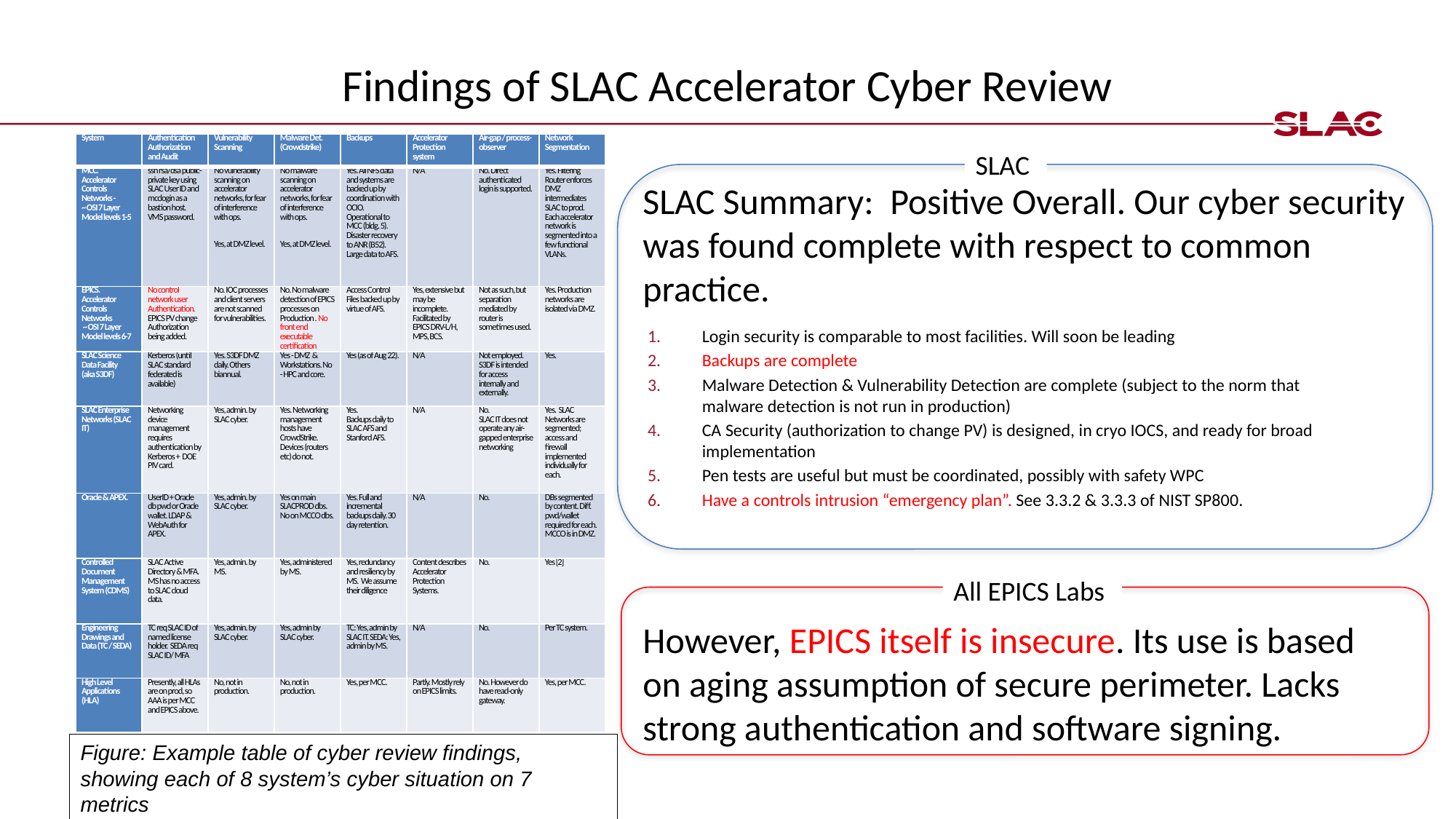

# Findings of SLAC Accelerator Cyber Review
| System | Authentication Authorization and Audit | Vulnerability Scanning | Malware Det. (Crowdstrike) | Backups | Accelerator Protection system | Air-gap / process-observer | Network Segmentation |
| --- | --- | --- | --- | --- | --- | --- | --- |
| MCC. Accelerator Controls Networks - ~ OSI 7 Layer Model levels 1-5 | ssh rsa/dsa public-private key using SLAC User ID and mcclogin as a bastion host. VMS password. | No vulnerability scanning on accelerator networks, for fear of interference with ops. Yes, at DMZ level. | No malware scanning on accelerator networks, for fear of interference with ops. Yes, at DMZ level. | Yes. All NFS data and systems are backed up by coordination with OCIO. Operational to MCC (bldg. 5). Disaster recovery to ANR (B52). Large data to AFS. | N/A | No. Direct authenticated login is supported. | Yes. Filtering Router enforces DMZ intermediates SLAC to prod. Each accelerator network is segmented into a few functional VLANs. |
| EPICS. Accelerator Controls Networks ~ OSI 7 Layer Model levels 6-7 | No control network user Authentication. EPICS PV change Authorization being added. | No. IOC processes and client servers are not scanned for vulnerabilities. | No. No malware detection of EPICS processes on Production . No front end executable certification | Access Control Files backed up by virtue of AFS. | Yes, extensive but may be incomplete. Facilitated by EPICS DRV-L/H, MPS, BCS. | Not as such, but separation mediated by router is sometimes used. | Yes. Production networks are isolated via DMZ. |
| SLAC Science Data Facility (aka S3DF) | Kerberos (until SLAC standard federated is available) | Yes. S3DF DMZ daily. Others biannual. | Yes - DMZ & Workstations. No - HPC and core. | Yes (as of Aug 22). | N/A | Not employed. S3DF is intended for access internally and externally. | Yes. |
| SLAC Enterprise Networks (SLAC IT) | Networking device management requires authentication by Kerberos + DOE PIV card. | Yes, admin. by SLAC cyber. | Yes. Networking management hosts have CrowdStrike. Devices (routers etc) do not. | Yes. Backups daily to SLAC AFS and Stanford AFS. | N/A | No. SLAC IT does not operate any air-gapped enterprise networking | Yes. SLAC Networks are segmented; access and firewall implemented individually for each. |
| Oracle & APEX. | UserID + Oracle db pwd or Oracle wallet. LDAP & WebAuth for APEX. | Yes, admin. by SLAC cyber. | Yes on main SLACPROD dbs. No on MCCO dbs. | Yes. Full and incremental backups daily. 30 day retention. | N/A | No. | DBs segmented by content. Diff. pwd/wallet required for each. MCCO is in DMZ. |
| Controlled Document Management System (CDMS) | SLAC Active Directory & MFA. MS has no access to SLAC cloud data. | Yes, admin. by MS. | Yes, administered by MS. | Yes, redundancy and resiliency by MS. We assume their diligence | Content describes Accelerator Protection Systems. | No. | Yes [2] |
| Engineering Drawings and Data (TC / SEDA) | TC req SLAC ID of named license holder. SEDA req SLAC ID/ MFA | Yes, admin. by SLAC cyber. | Yes, admin by SLAC cyber. | TC: Yes, admin by SLAC IT. SEDA: Yes, admin by MS. | N/A | No. | Per TC system. |
| High Level Applications (HLA) | Presently, all HLAs are on prod, so AAA is per MCC and EPICS above. | No, not in production. | No, not in production. | Yes, per MCC. | Partly. Mostly rely on EPICS limits. | No. However do have read-only gateway. | Yes, per MCC. |
SLAC

SLAC Summary:  Positive Overall. Our cyber security was found complete with respect to common practice.
Login security is comparable to most facilities. Will soon be leading
Backups are complete
Malware Detection & Vulnerability Detection are complete (subject to the norm that malware detection is not run in production)
CA Security (authorization to change PV) is designed, in cryo IOCS, and ready for broad implementation
Pen tests are useful but must be coordinated, possibly with safety WPC
Have a controls intrusion “emergency plan”. See 3.3.2 & 3.3.3 of NIST SP800.

All EPICS Labs

However, EPICS itself is insecure. Its use is based on aging assumption of secure perimeter. Lacks strong authentication and software signing.
Figure: Example table of cyber review findings, showing each of 8 system’s cyber situation on 7 metrics